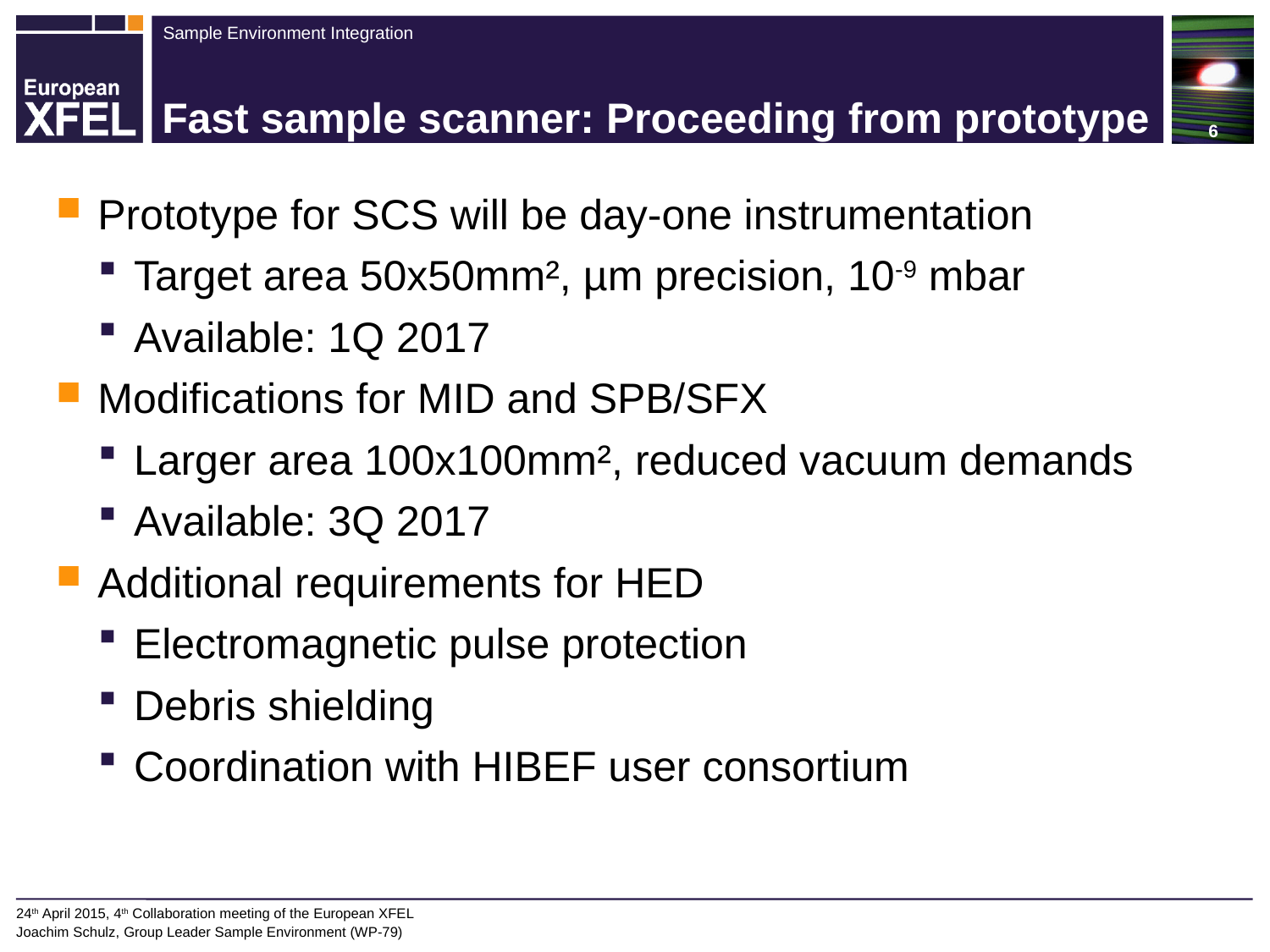

# Fast sample scanner: Proceeding from prototype
Prototype for SCS will be day-one instrumentation
Target area 50x50mm², µm precision, 10-9 mbar
Available: 1Q 2017
Modifications for MID and SPB/SFX
Larger area 100x100mm², reduced vacuum demands
Available: 3Q 2017
Additional requirements for HED
Electromagnetic pulse protection
Debris shielding
Coordination with HIBEF user consortium